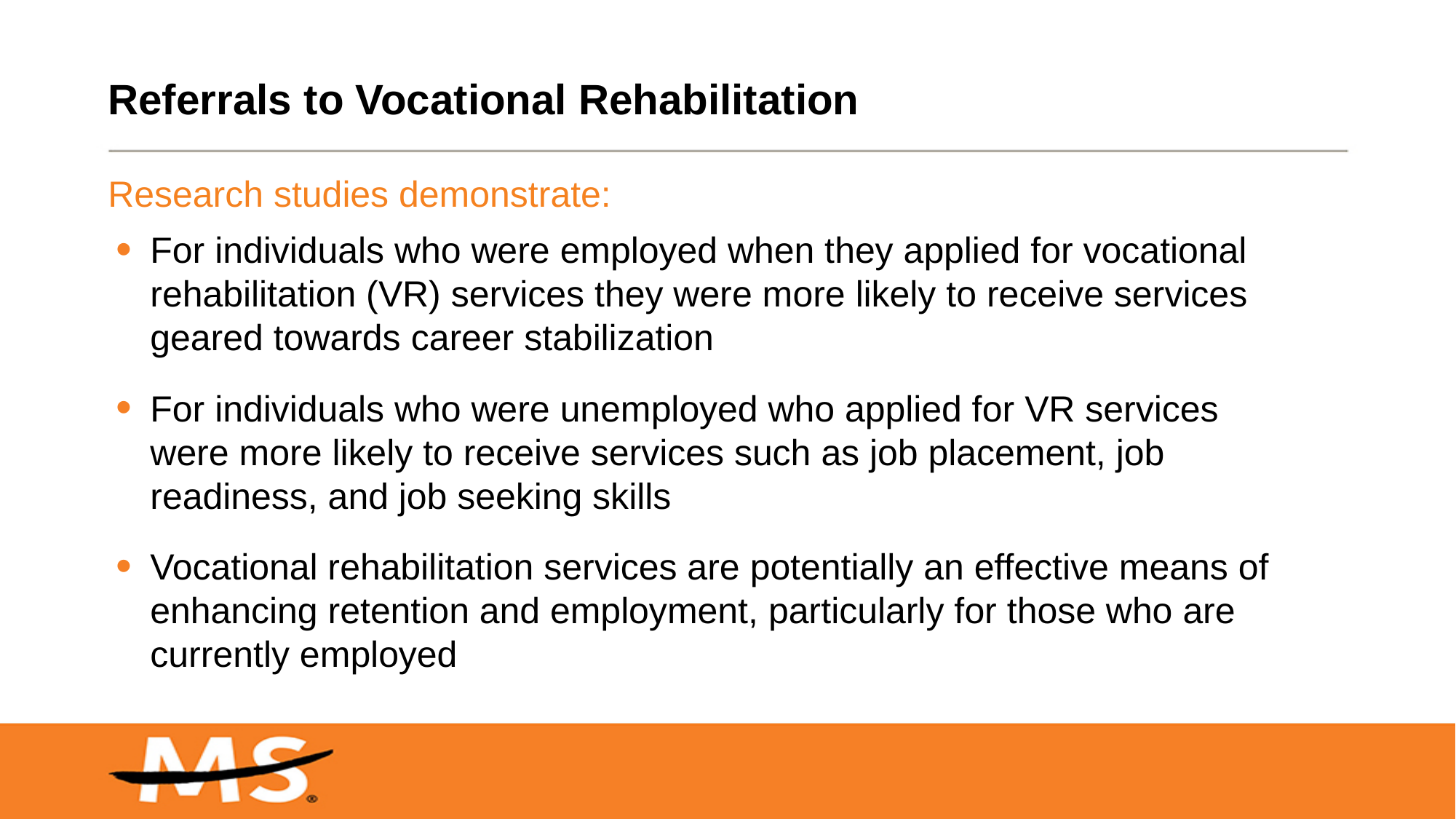

# Referrals to Vocational Rehabilitation
Research studies demonstrate:
For individuals who were employed when they applied for vocational rehabilitation (VR) services they were more likely to receive services geared towards career stabilization
For individuals who were unemployed who applied for VR services were more likely to receive services such as job placement, job readiness, and job seeking skills
Vocational rehabilitation services are potentially an effective means of enhancing retention and employment, particularly for those who are currently employed